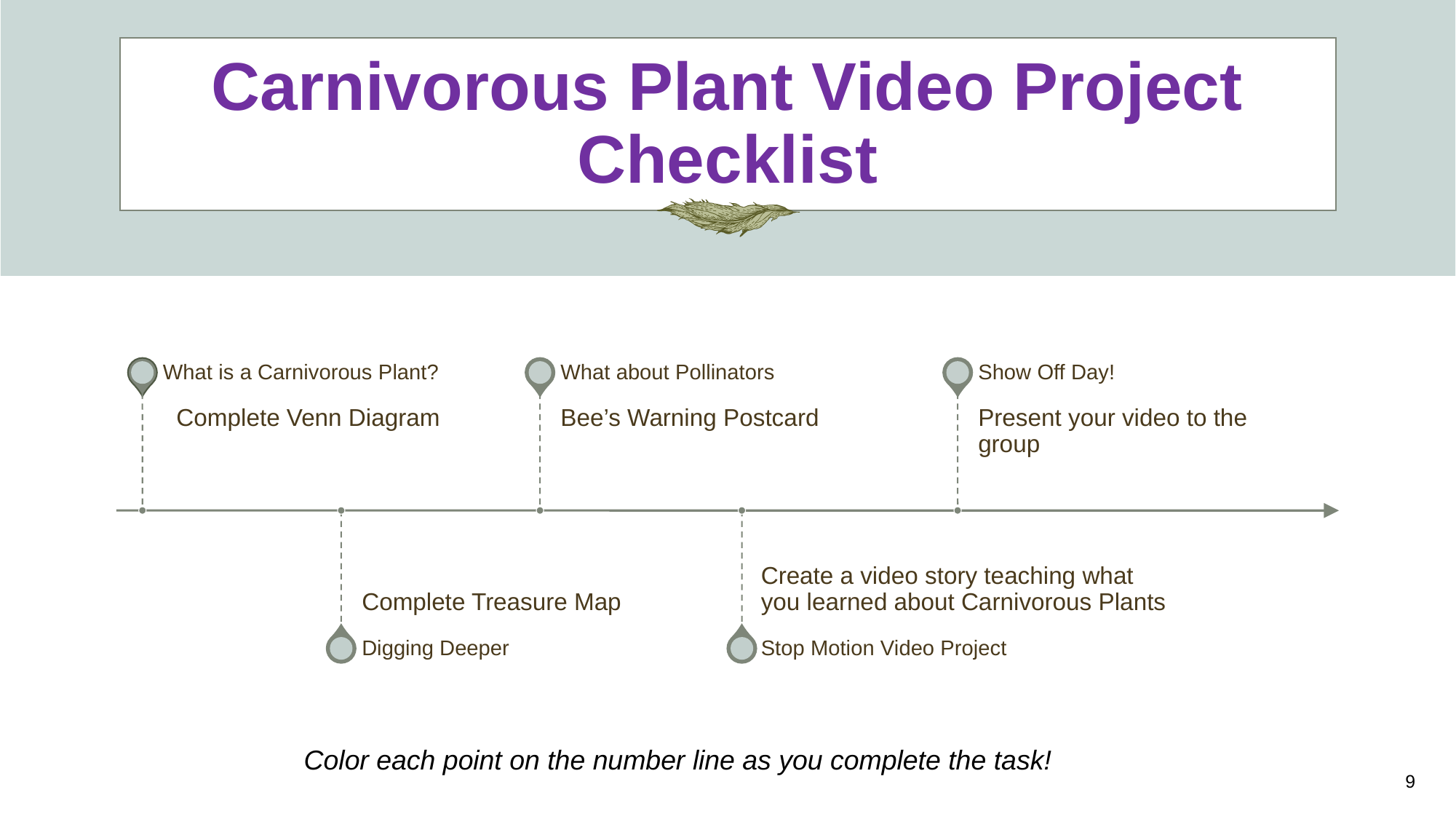

# Carnivorous Plant Video Project Checklist
  Complete Venn Diagram
What is a Carnivorous Plant?
Complete Treasure Map
Digging Deeper
Bee’s Warning Postcard
What about Pollinators
Create a video story teaching what you learned about Carnivorous Plants
Stop Motion Video Project
Present your video to the group
Show Off Day!
Color each point on the number line as you complete the task!
9